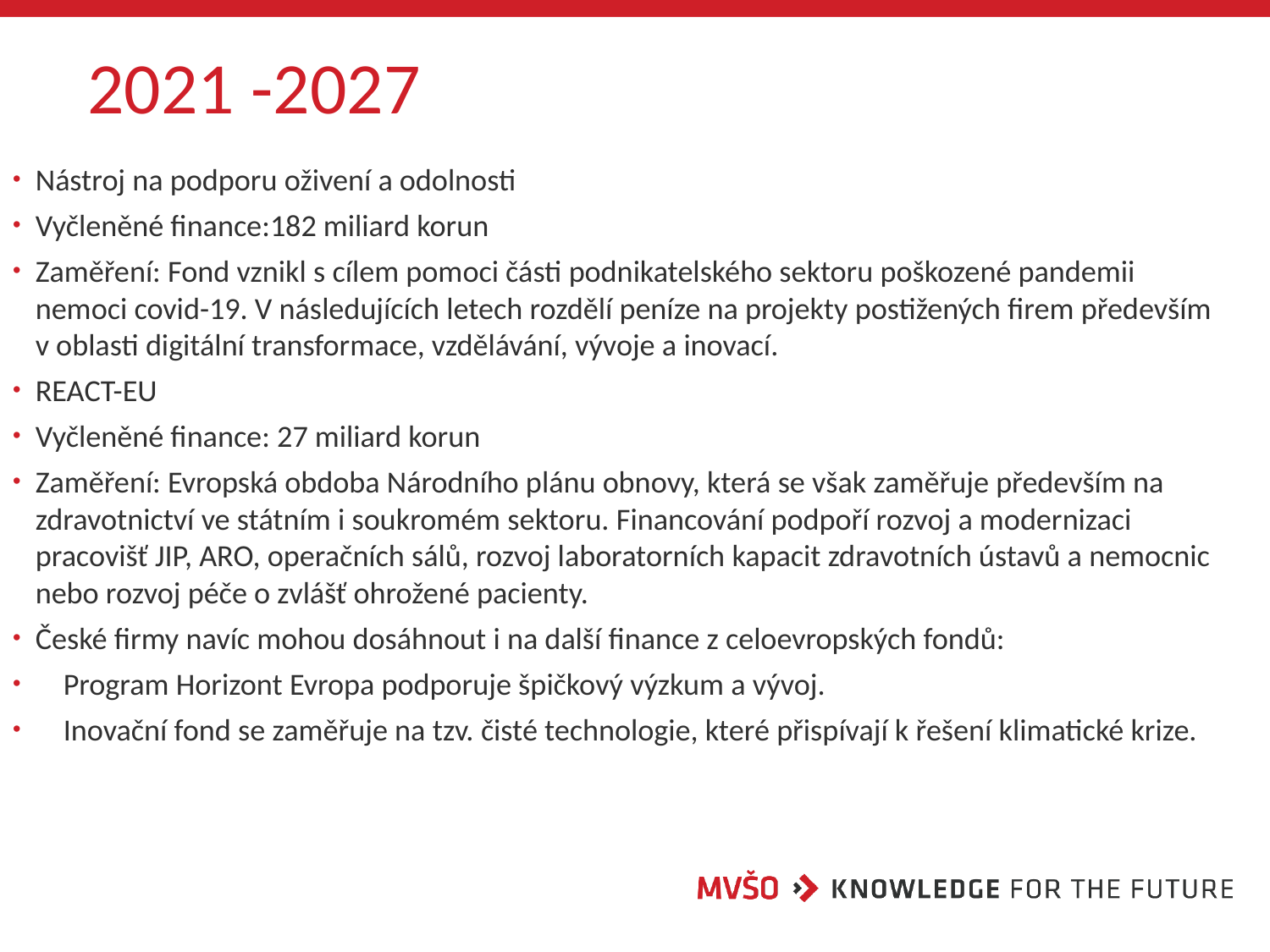

# 2021 -2027
Nástroj na podporu oživení a odolnosti
Vyčleněné finance:182 miliard korun
Zaměření: Fond vznikl s cílem pomoci části podnikatelského sektoru poškozené pandemii nemoci covid-19. V následujících letech rozdělí peníze na projekty postižených firem především v oblasti digitální transformace, vzdělávání, vývoje a inovací.
REACT-EU
Vyčleněné finance: 27 miliard korun
Zaměření: Evropská obdoba Národního plánu obnovy, která se však zaměřuje především na zdravotnictví ve státním i soukromém sektoru. Financování podpoří rozvoj a modernizaci pracovišť JIP, ARO, operačních sálů, rozvoj laboratorních kapacit zdravotních ústavů a nemocnic nebo rozvoj péče o zvlášť ohrožené pacienty.
České firmy navíc mohou dosáhnout i na další finance z celoevropských fondů:
    Program Horizont Evropa podporuje špičkový výzkum a vývoj.
    Inovační fond se zaměřuje na tzv. čisté technologie, které přispívají k řešení klimatické krize.